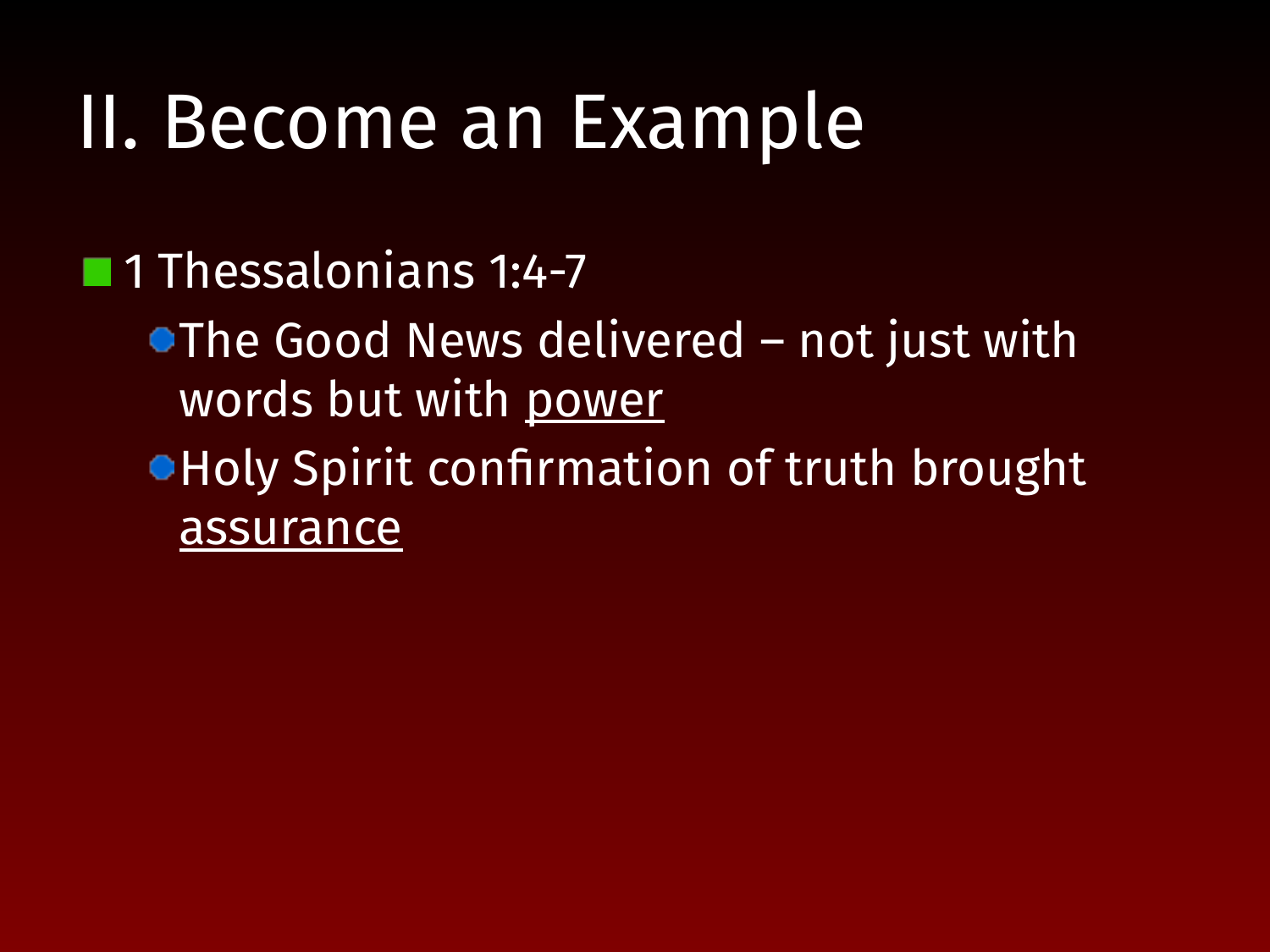

# II. Become an Example
1 Thessalonians 1:4-7
The Good News delivered – not just with words but with power
Holy Spirit confirmation of truth brought assurance